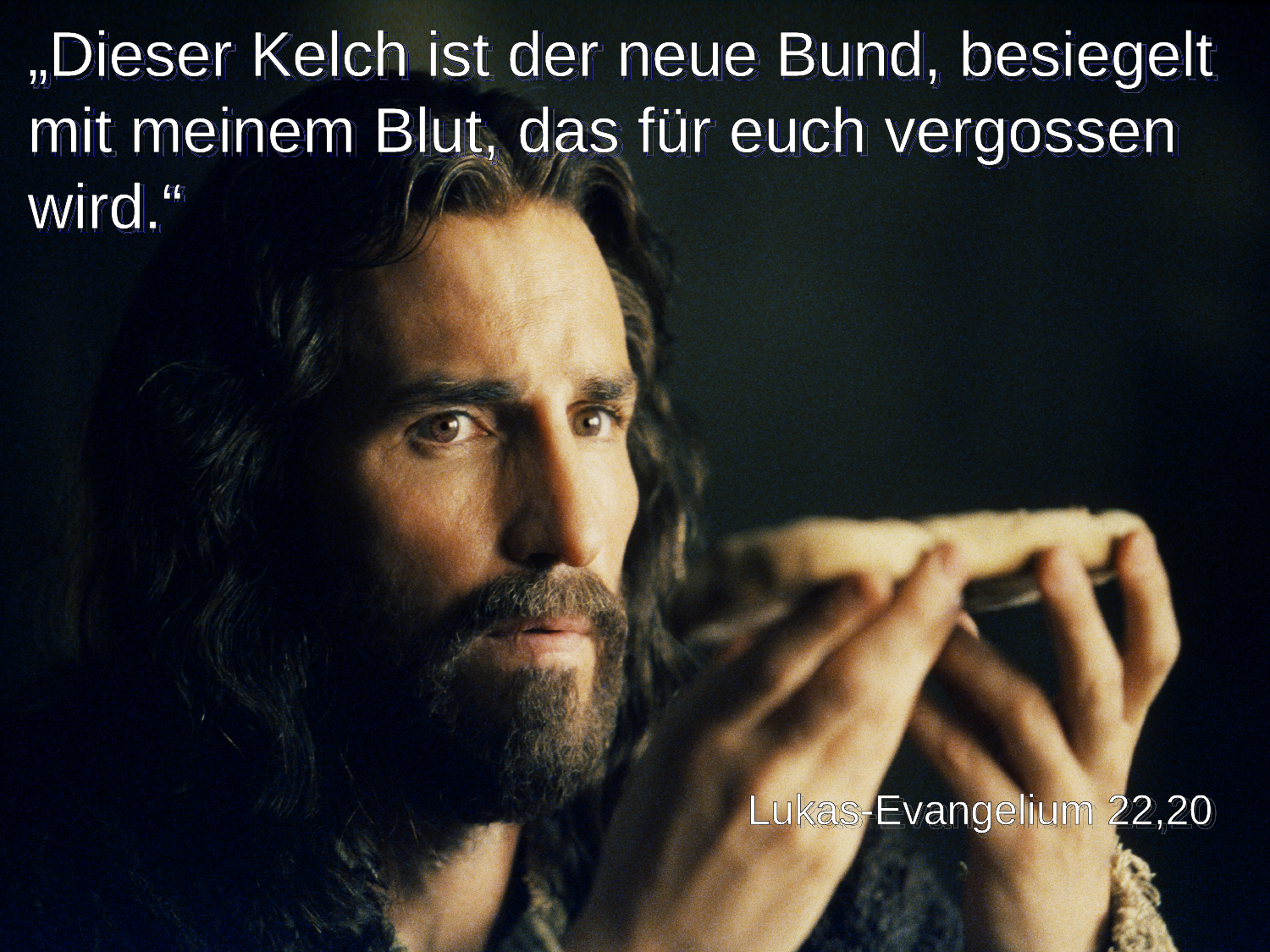

# „Dieser Kelch ist der neue Bund, besiegelt mit meinem Blut, das für euch vergossen wird.“
Lukas-Evangelium 22,20